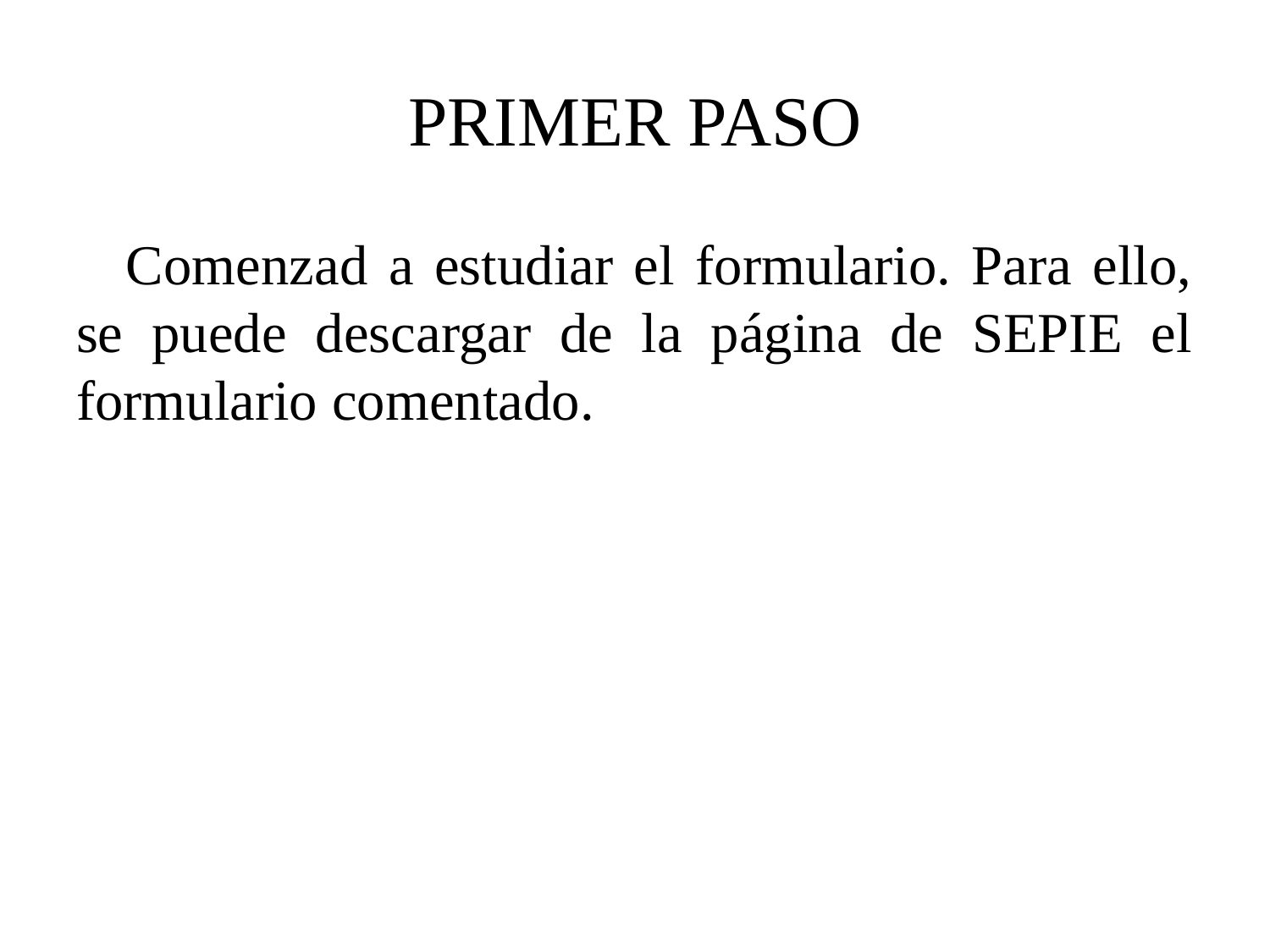

# PRIMER PASO
Comenzad a estudiar el formulario. Para ello, se puede descargar de la página de SEPIE el formulario comentado.